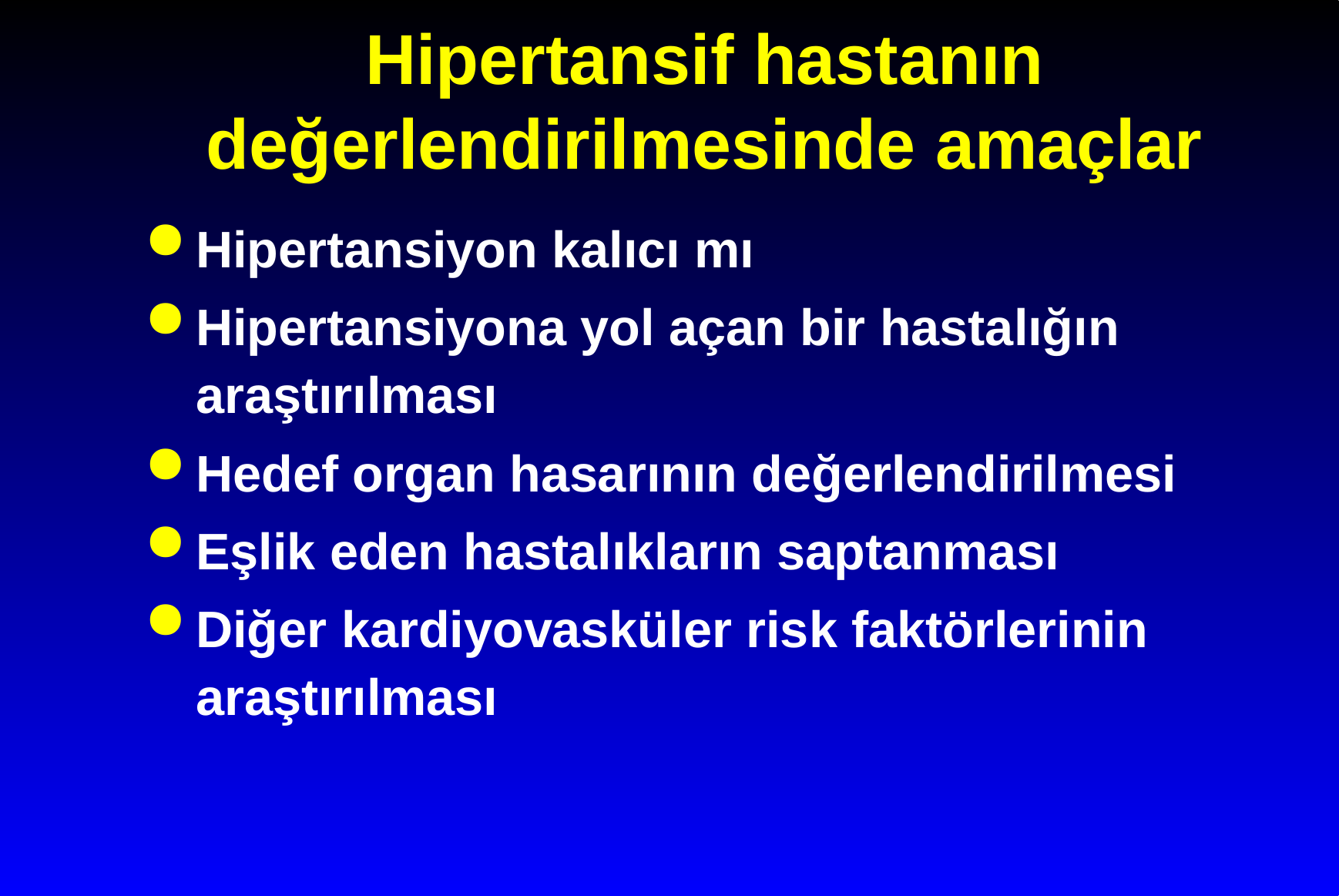

# Hipertansif hastanın değerlendirilmesinde amaçlar
Hipertansiyon kalıcı mı
Hipertansiyona yol açan bir hastalığın araştırılması
Hedef organ hasarının değerlendirilmesi
Eşlik eden hastalıkların saptanması
Diğer kardiyovasküler risk faktörlerinin araştırılması